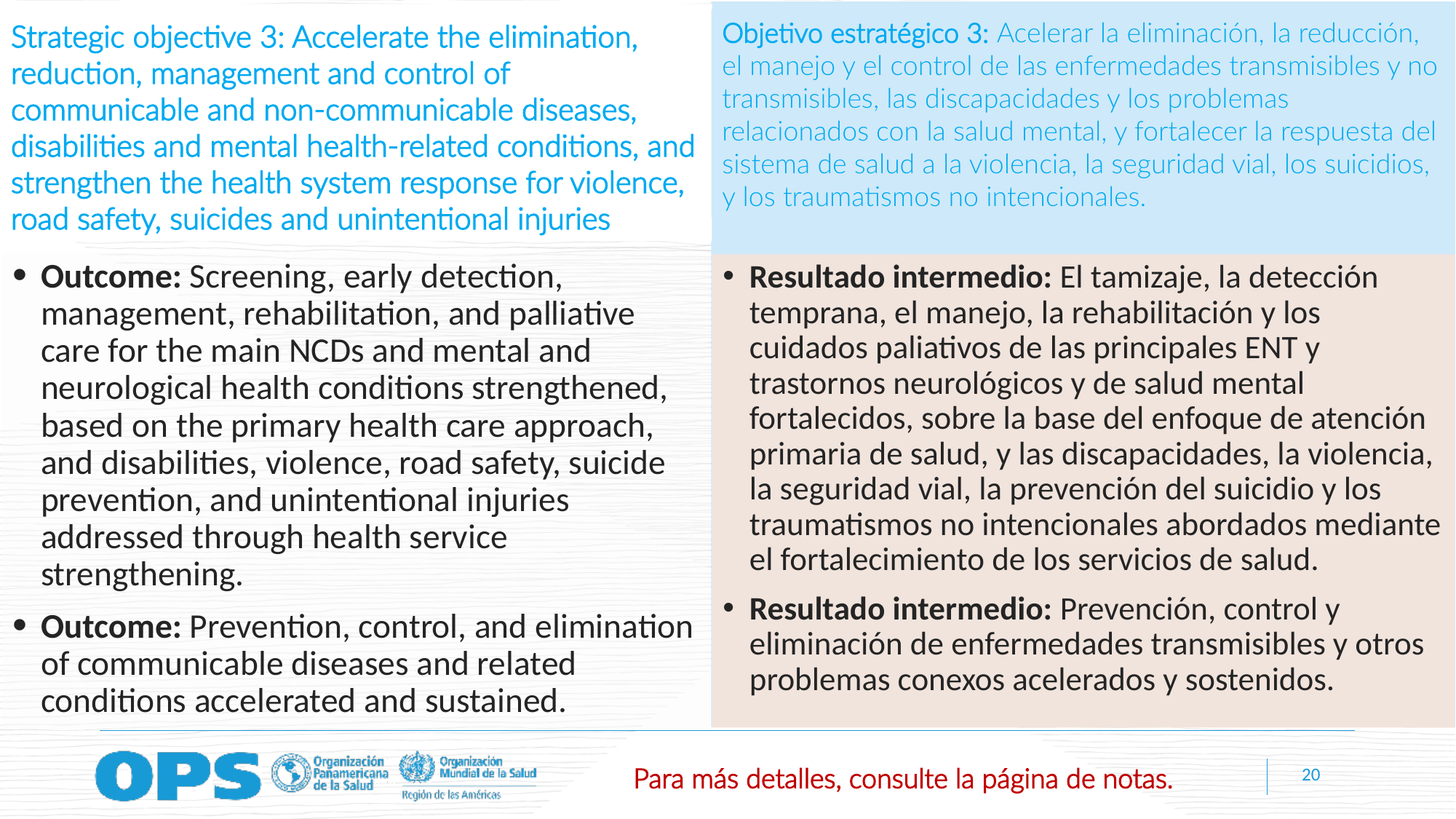

Objetivo estratégico 3: Acelerar la eliminación, la reducción, el manejo y el control de las enfermedades transmisibles y no transmisibles, las discapacidades y los problemas relacionados con la salud mental, y fortalecer la respuesta del sistema de salud a la violencia, la seguridad vial, los suicidios, y los traumatismos no intencionales.
Strategic objective 3: Accelerate the elimination, reduction, management and control of communicable and non-communicable diseases, disabilities and mental health-related conditions, and strengthen the health system response for violence, road safety, suicides and unintentional injuries
Outcome: Screening, early detection, management, rehabilitation, and palliative care for the main NCDs and mental and neurological health conditions strengthened, based on the primary health care approach, and disabilities, violence, road safety, suicide prevention, and unintentional injuries addressed through health service strengthening.
Outcome: Prevention, control, and elimination of communicable diseases and related conditions accelerated and sustained.
Resultado intermedio: El tamizaje, la detección temprana, el manejo, la rehabilitación y los cuidados paliativos de las principales ENT y trastornos neurológicos y de salud mental fortalecidos, sobre la base del enfoque de atención primaria de salud, y las discapacidades, la violencia, la seguridad vial, la prevención del suicidio y los traumatismos no intencionales abordados mediante el fortalecimiento de los servicios de salud.
Resultado intermedio: Prevención, control y eliminación de enfermedades transmisibles y otros problemas conexos acelerados y sostenidos.
20
Para más detalles, consulte la página de notas.